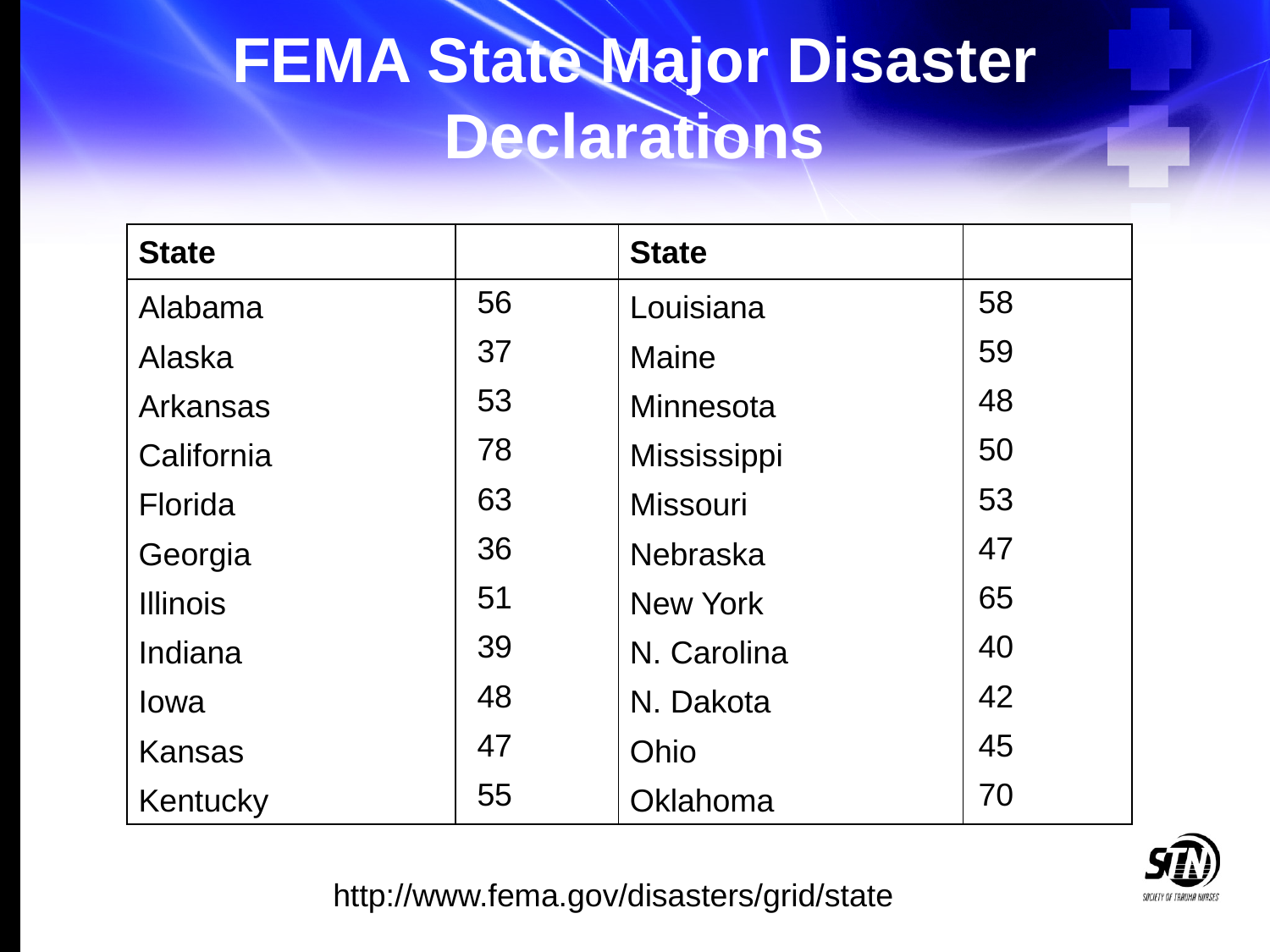

# FEMA State Major Disaster Declarations
| State |  | State |  |
| --- | --- | --- | --- |
| Alabama Alaska Arkansas California Florida Georgia Illinois Indiana Iowa Kansas Kentucky | 56 37 53 78 63 36 51 39 48 47 55 | Louisiana Maine Minnesota Mississippi Missouri Nebraska New York N. Carolina N. Dakota Ohio Oklahoma | 58 59 48 50 53 47 65 40 42 45 70 |
http://www.fema.gov/disasters/grid/state